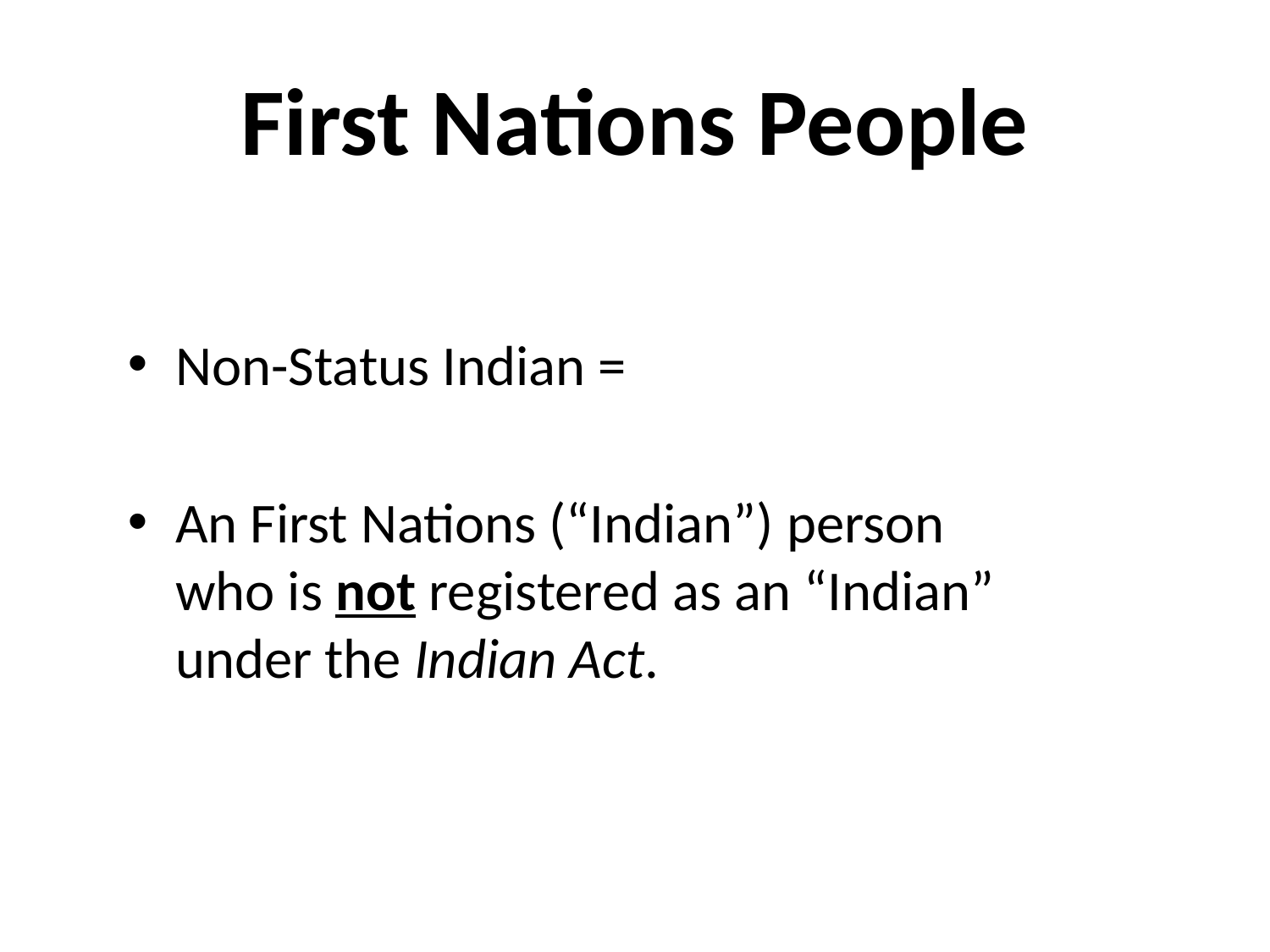

# First Nations People
Non-Status Indian =

An First Nations (“Indian”) person who is not registered as an “Indian” under the Indian Act.